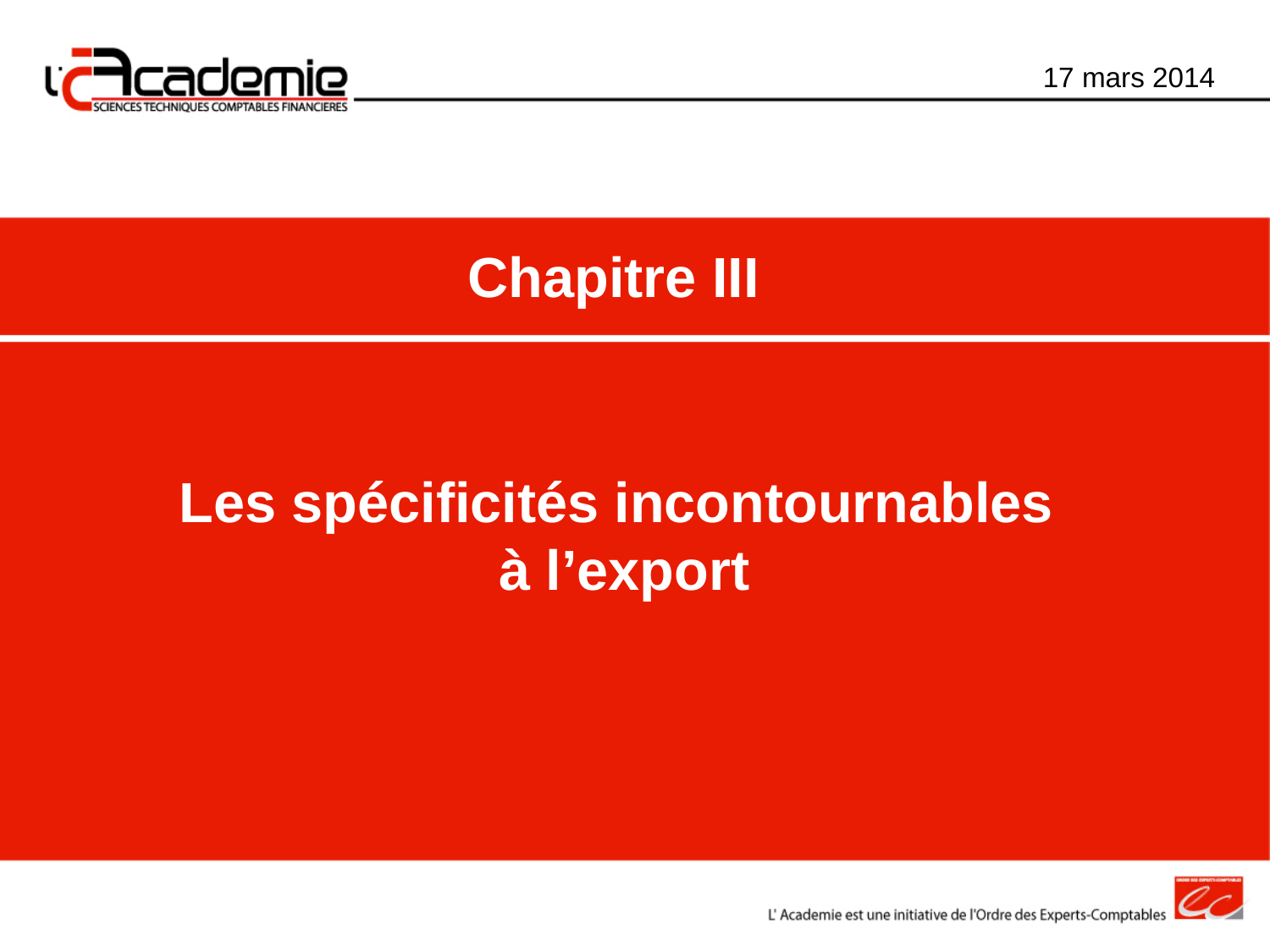

17 mars 2014
Chapitre III

Les spécificités incontournables
à l’export